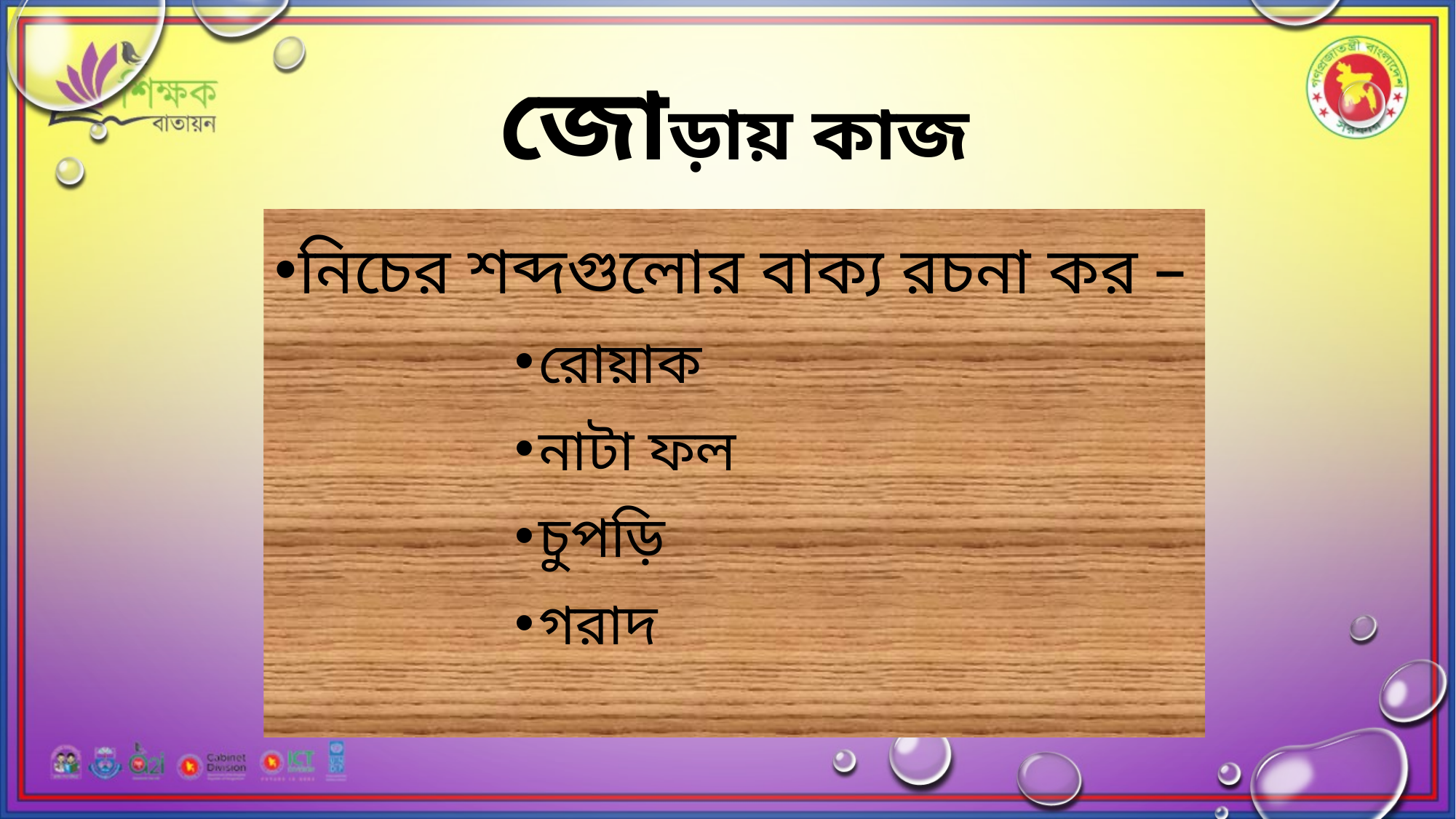

জোড়ায় কাজ
নিচের শব্দগুলোর বাক্য রচনা কর –
রোয়াক
নাটা ফল
চুপড়ি
গরাদ